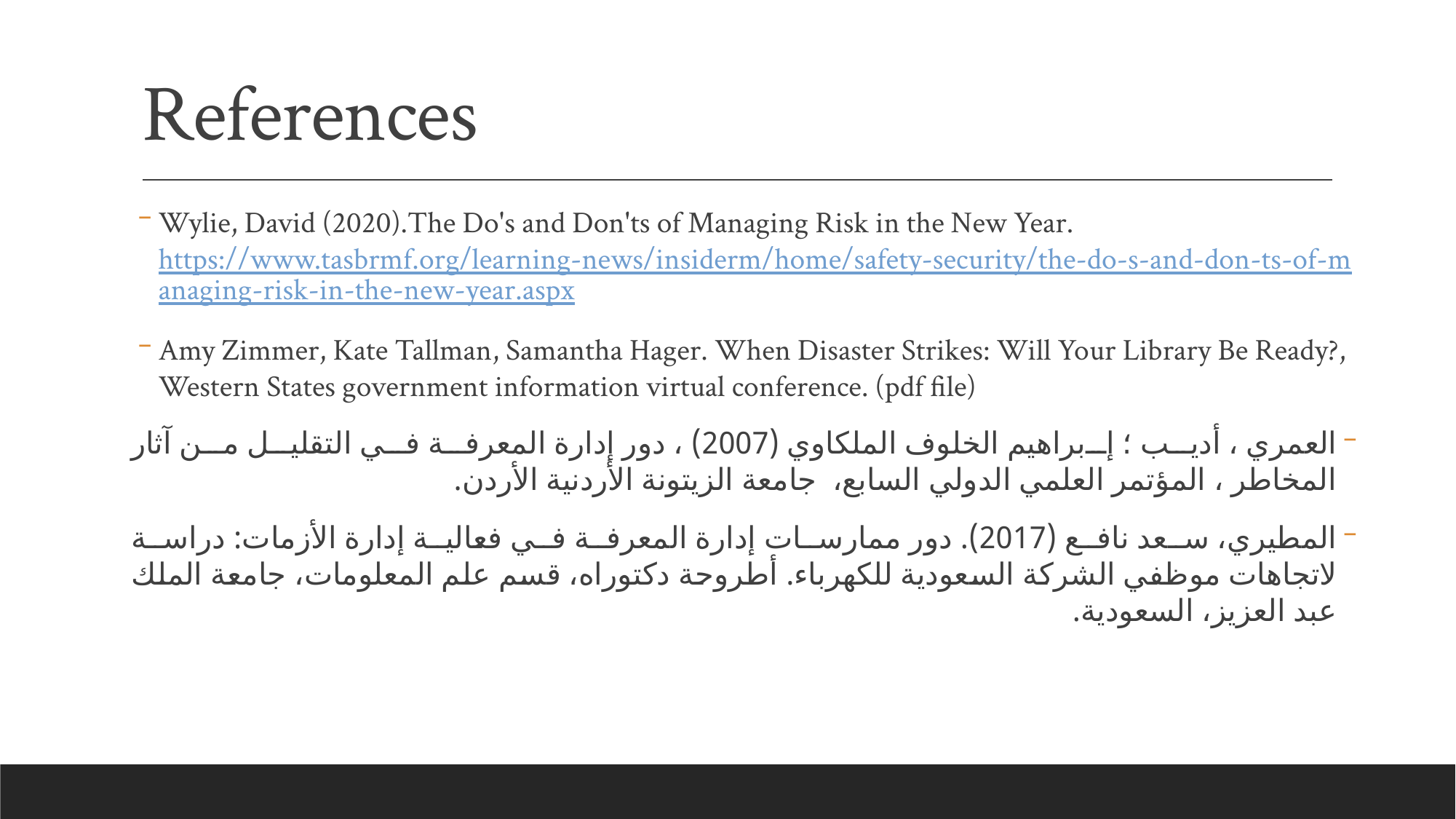

# References
Wylie, David (2020).The Do's and Don'ts of Managing Risk in the New Year. https://www.tasbrmf.org/learning-news/insiderm/home/safety-security/the-do-s-and-don-ts-of-managing-risk-in-the-new-year.aspx
Amy Zimmer, Kate Tallman, Samantha Hager. When Disaster Strikes: Will Your Library Be Ready?, Western States government information virtual conference. (pdf file)
العمري ، أديب ؛ إبراهيم الخلوف الملكاوي (2007) ، دور إدارة المعرفة في التقليل من آثار المخاطر ، المؤتمر العلمي الدولي السابع،  جامعة الزيتونة الأردنية الأردن.
المطيري، سعد نافع (2017). دور ممارسات إدارة المعرفة في فعالية إدارة الأزمات: دراسة لاتجاهات موظفي الشركة السعودية للكهرباء. أطروحة دكتوراه، قسم علم المعلومات، جامعة الملك عبد العزيز، السعودية.